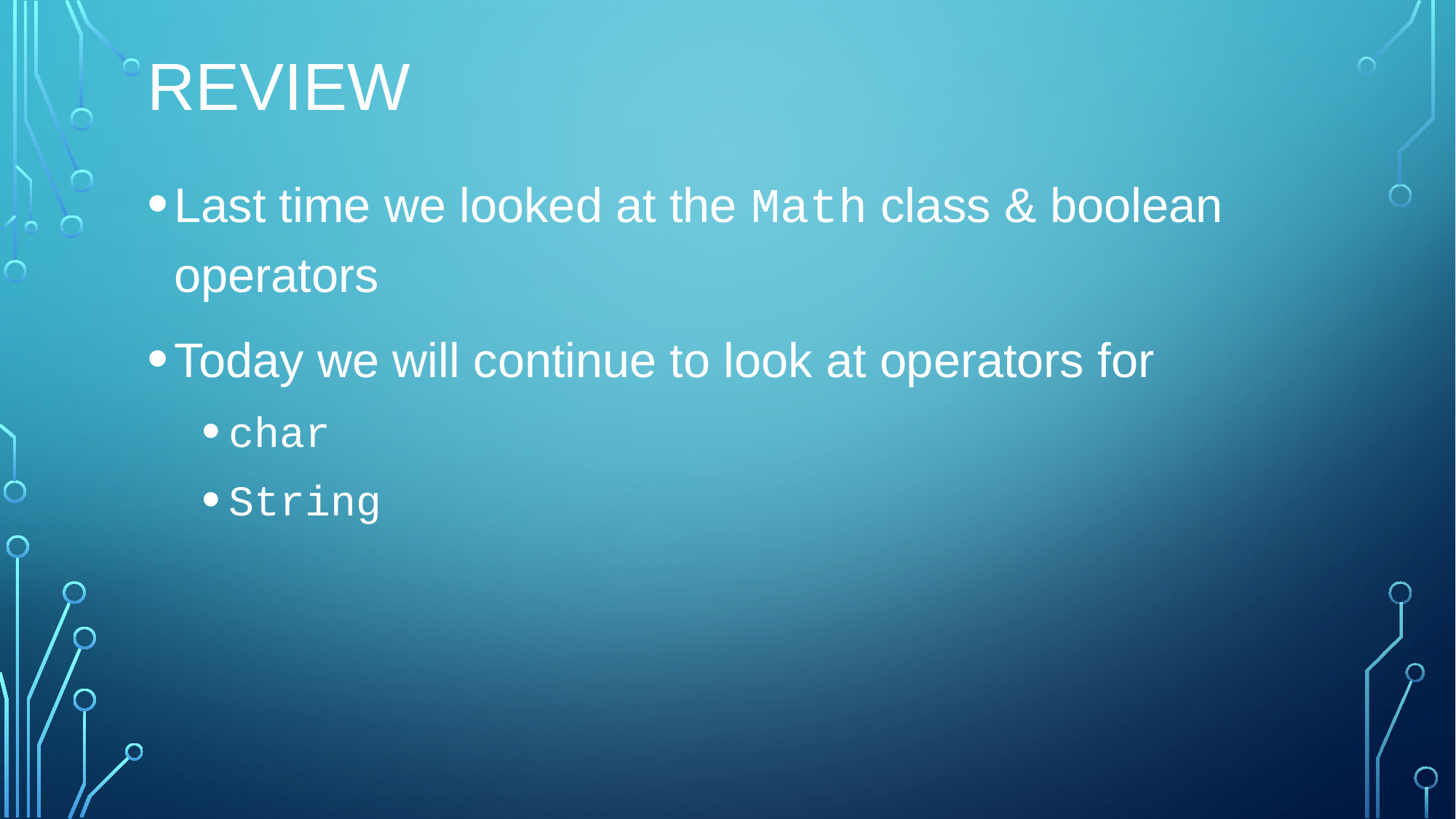

# Review
Last time we looked at the Math class & boolean operators
Today we will continue to look at operators for
char
String